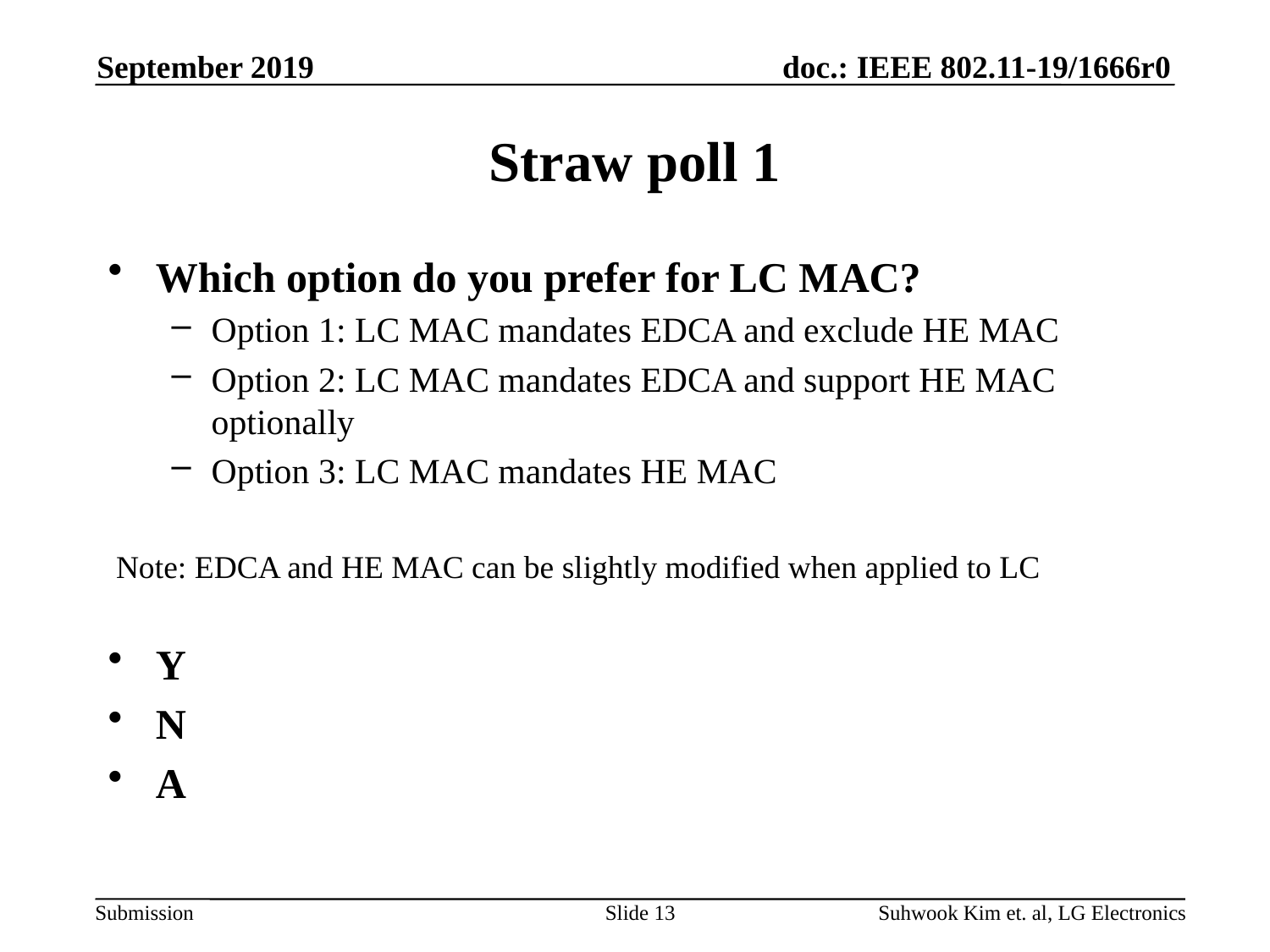

September 2019
# Straw poll 1
Which option do you prefer for LC MAC?
Option 1: LC MAC mandates EDCA and exclude HE MAC
Option 2: LC MAC mandates EDCA and support HE MAC optionally
Option 3: LC MAC mandates HE MAC

Note: EDCA and HE MAC can be slightly modified when applied to LC

Y
N
A

Slide 13
Suhwook Kim et. al, LG Electronics